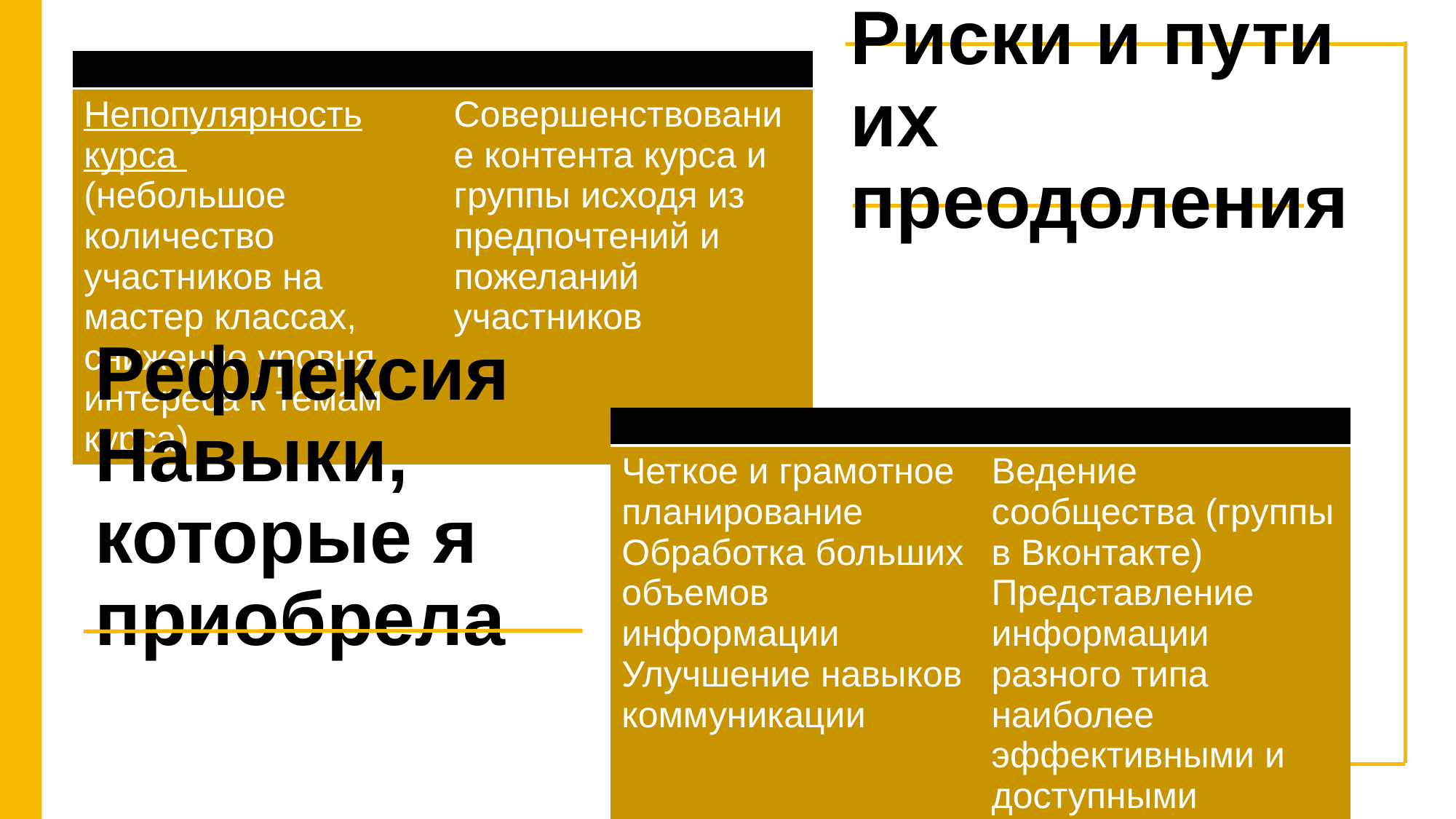

|  |  |
| --- | --- |
| Непопулярность курса (небольшое количество участников на мастер классах, снижение уровня интереса к темам курса) | Совершенствование контента курса и группы исходя из предпочтений и пожеланий участников |
# Риски и пути их преодоления
|  |  |
| --- | --- |
| Четкое и грамотное планирование Обработка больших объемов информации Улучшение навыков коммуникации | Ведение сообщества (группы в Вконтакте) Представление информации разного типа наиболее эффективными и доступными способами |
Рефлексия
Навыки, которые я приобрела